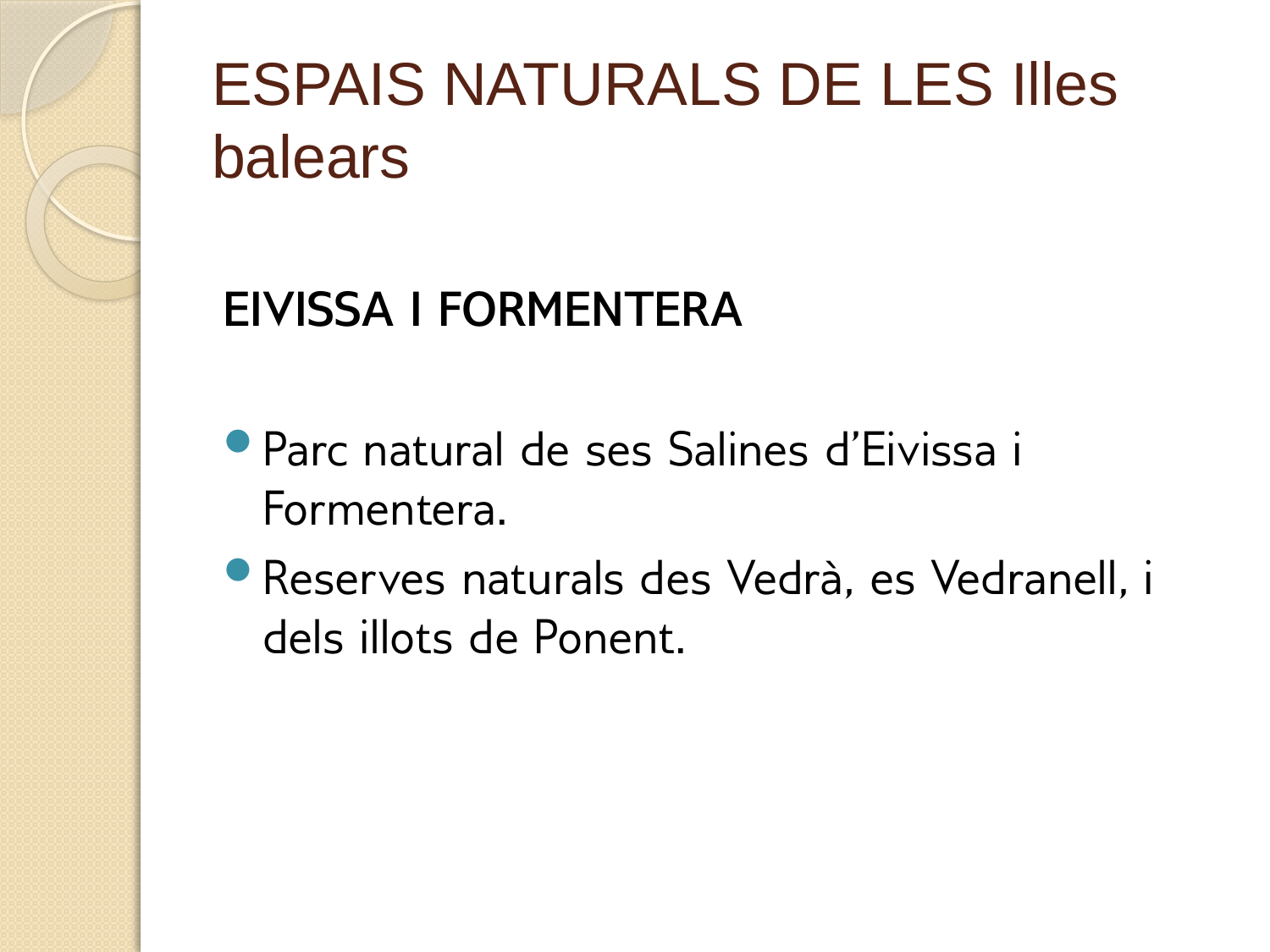

# ESPAIS NATURALS DE LES Illes balears

EIVISSA I FORMENTERA

Parc natural de ses Salines d’Eivissa i Formentera.
Reserves naturals des Vedrà, es Vedranell, i dels illots de Ponent.